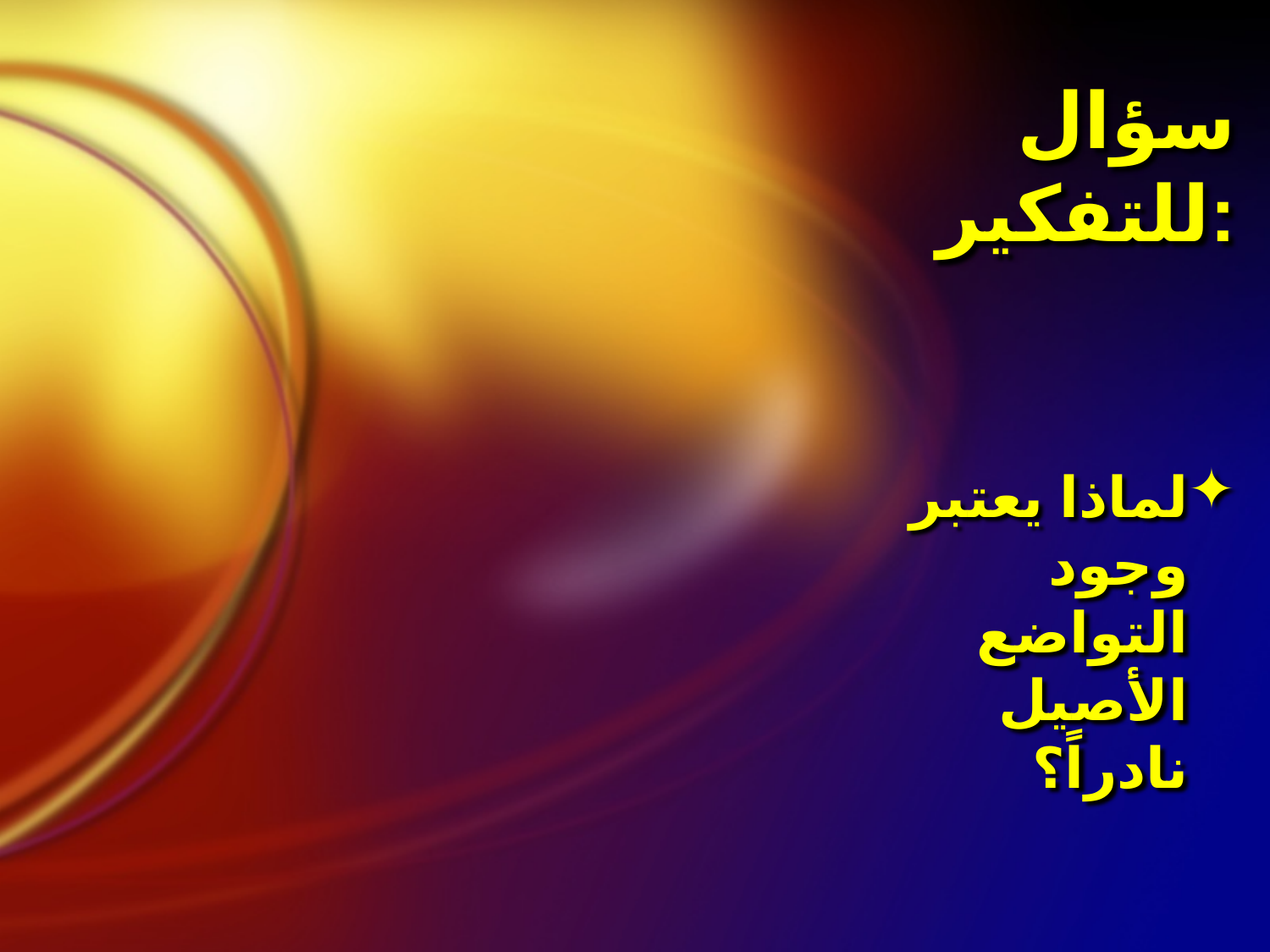

# سؤال للتفكير:
لماذا يعتبر وجود التواضع الأصيل نادراً؟